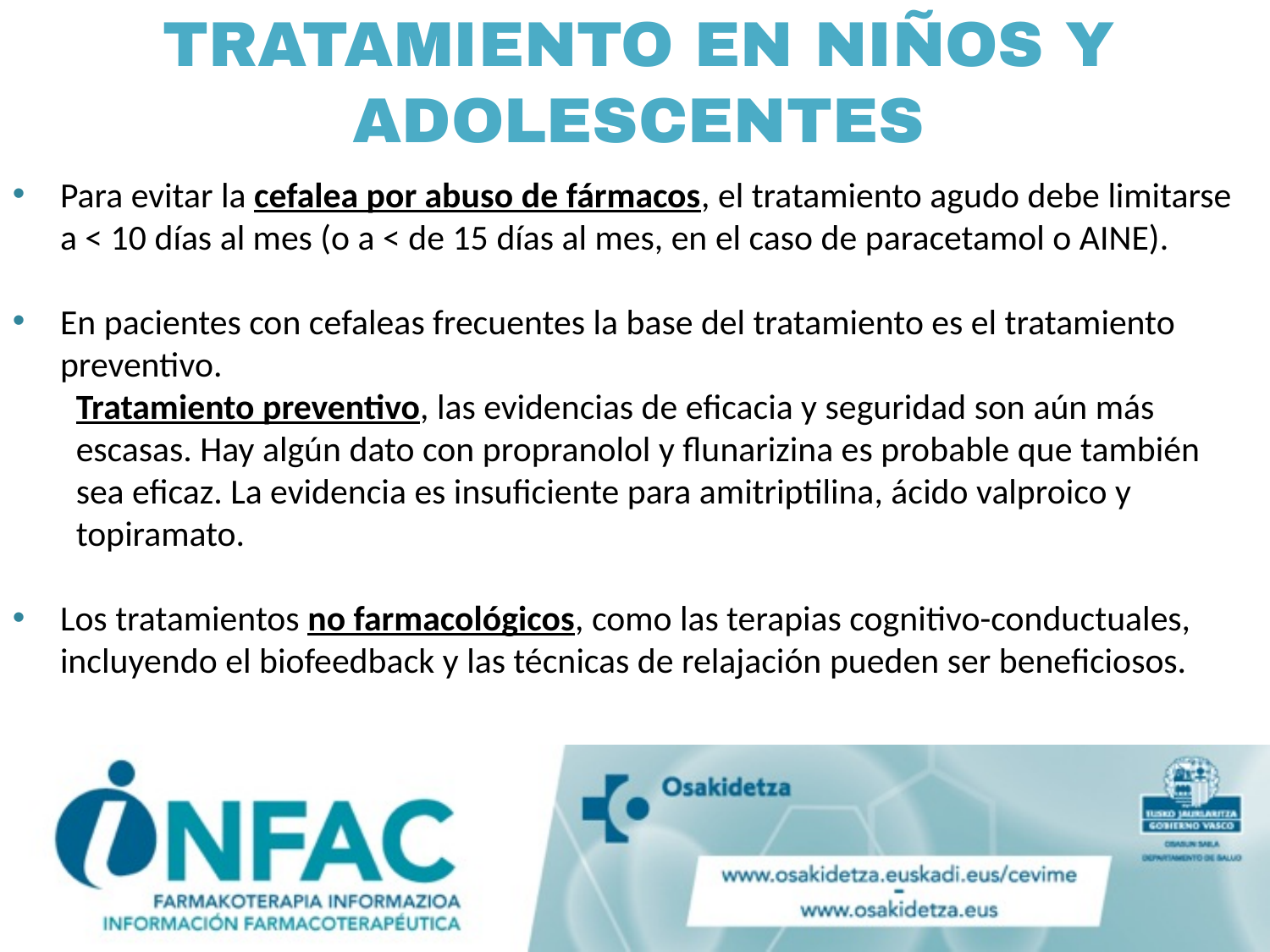

# TRATAMIENTO EN NIÑOS Y ADOLESCENTES
Para evitar la cefalea por abuso de fármacos, el tratamiento agudo debe limitarse a < 10 días al mes (o a < de 15 días al mes, en el caso de paracetamol o AINE).

En pacientes con cefaleas frecuentes la base del tratamiento es el tratamiento preventivo.
Tratamiento preventivo, las evidencias de eficacia y seguridad son aún más escasas. Hay algún dato con propranolol y flunarizina es probable que también sea eficaz. La evidencia es insuficiente para amitriptilina, ácido valproico y topiramato.

Los tratamientos no farmacológicos, como las terapias cognitivo-conductuales, incluyendo el biofeedback y las técnicas de relajación pueden ser beneficiosos.